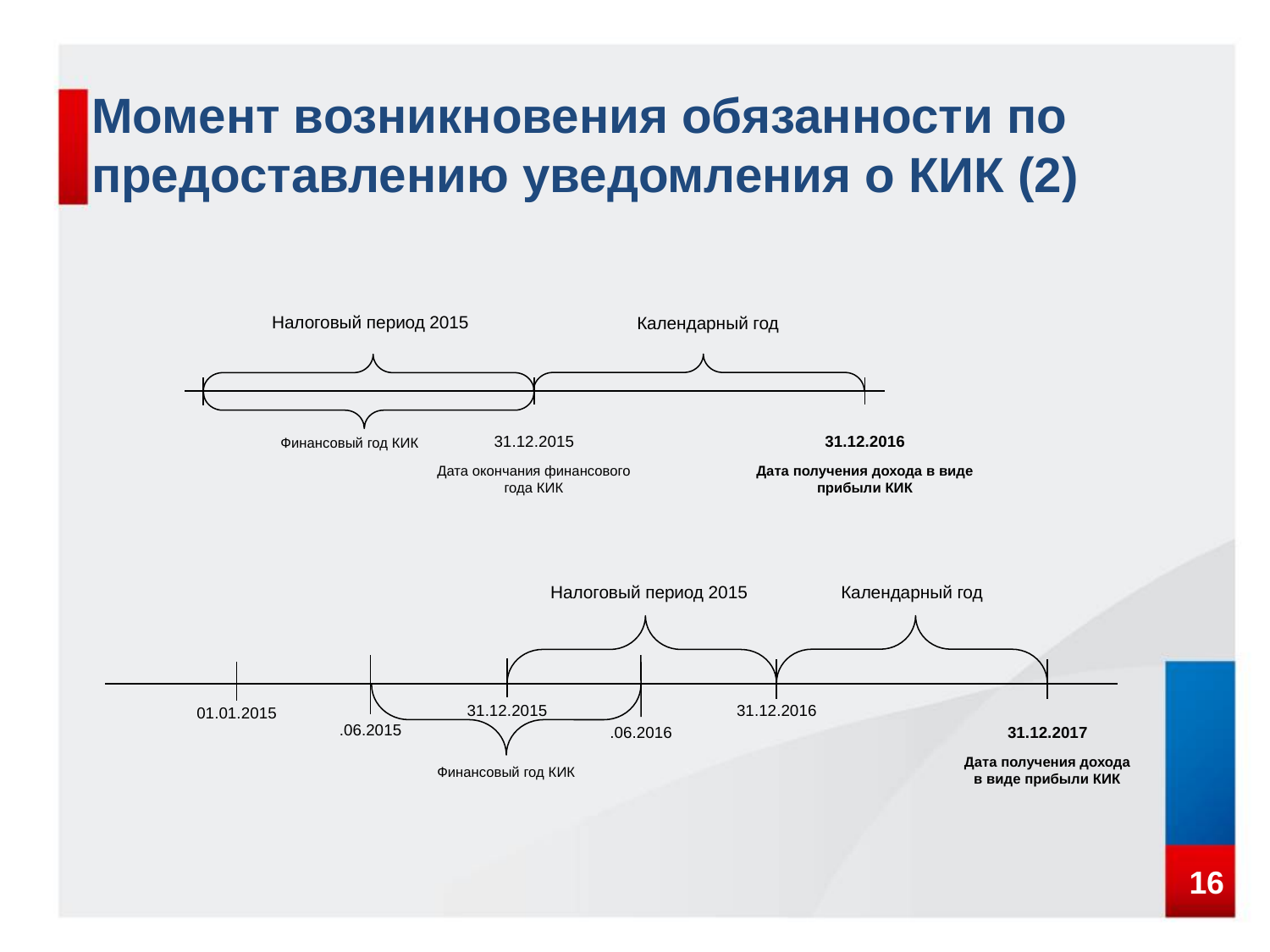

Момент возникновения обязанности по предоставлению уведомления о КИК (2)

Налоговый период 2015

Календарный год
31.12.2015
Дата окончания финансового года КИК
31.12.2016
Дата получения дохода в виде прибыли КИК
Финансовый год КИК

Налоговый период 2015
Календарный год

31.12.2015
31.12.2016
01.01.2015
.06.2015
.06.2016
31.12.2017
Дата получения дохода в виде прибыли КИК
Финансовый год КИК
16